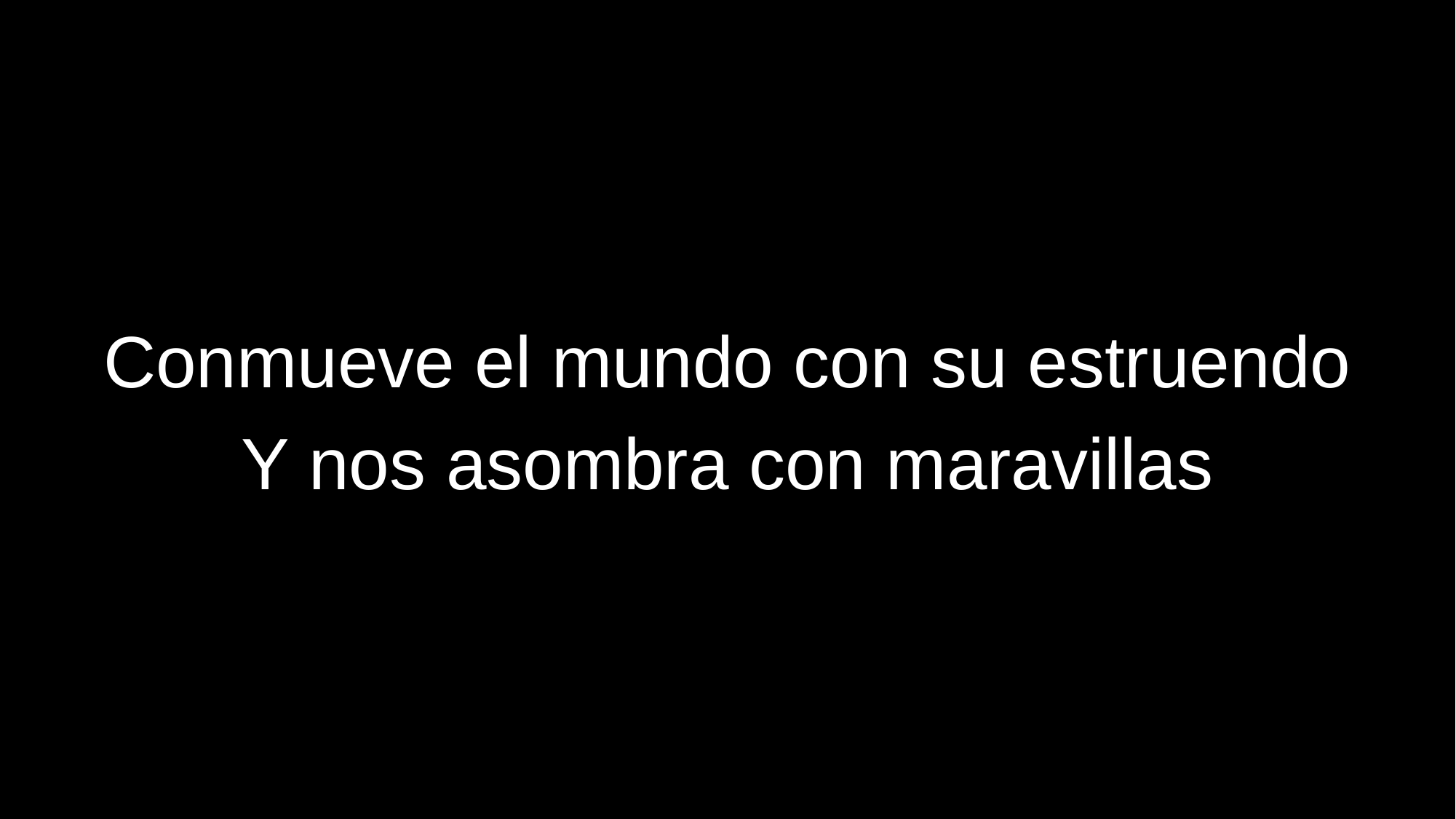

Conmueve el mundo con su estruendo
Y nos asombra con maravillas